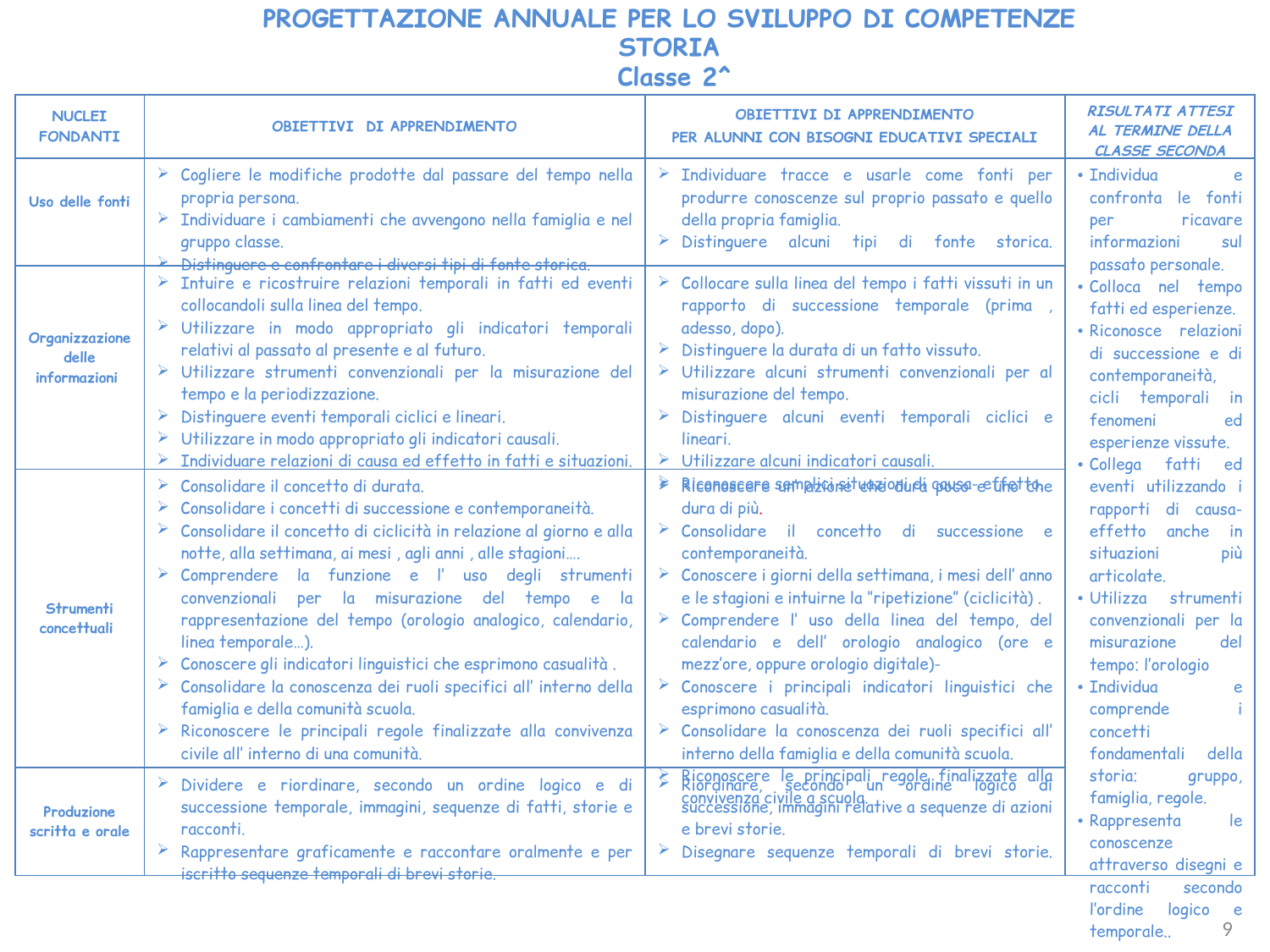

PROGETTAZIONE ANNUALE PER LO SVILUPPO DI COMPETENZE
STORIA
  Classe 2^
| NUCLEI FONDANTI | OBIETTIVI DI APPRENDIMENTO | OBIETTIVI DI APPRENDIMENTO PER ALUNNI CON BISOGNI EDUCATIVI SPECIALI | RISULTATI ATTESI AL TERMINE DELLA CLASSE SECONDA |
| --- | --- | --- | --- |
| Uso delle fonti | Cogliere le modifiche prodotte dal passare del tempo nella propria persona. Individuare i cambiamenti che avvengono nella famiglia e nel gruppo classe. Distinguere e confrontare i diversi tipi di fonte storica. | Individuare tracce e usarle come fonti per produrre conoscenze sul proprio passato e quello della propria famiglia. Distinguere alcuni tipi di fonte storica. | Individua e confronta le fonti per ricavare informazioni sul passato personale. Colloca nel tempo fatti ed esperienze. Riconosce relazioni di successione e di contemporaneità, cicli temporali in fenomeni ed esperienze vissute. Collega fatti ed eventi utilizzando i rapporti di causa-effetto anche in situazioni più articolate. Utilizza strumenti convenzionali per la misurazione del tempo: l’orologio Individua e comprende i concetti fondamentali della storia: gruppo, famiglia, regole. Rappresenta le conoscenze attraverso disegni e racconti secondo l’ordine logico e temporale.. |
| Organizzazione delle informazioni | Intuire e ricostruire relazioni temporali in fatti ed eventi collocandoli sulla linea del tempo. Utilizzare in modo appropriato gli indicatori temporali relativi al passato al presente e al futuro. Utilizzare strumenti convenzionali per la misurazione del tempo e la periodizzazione. Distinguere eventi temporali ciclici e lineari. Utilizzare in modo appropriato gli indicatori causali. Individuare relazioni di causa ed effetto in fatti e situazioni. | Collocare sulla linea del tempo i fatti vissuti in un rapporto di successione temporale (prima , adesso, dopo). Distinguere la durata di un fatto vissuto. Utilizzare alcuni strumenti convenzionali per al misurazione del tempo. Distinguere alcuni eventi temporali ciclici e lineari. Utilizzare alcuni indicatori causali. Riconoscere semplici situazioni di causa- effetto. |  |
| Strumenti concettuali | Consolidare il concetto di durata. Consolidare i concetti di successione e contemporaneità. Consolidare il concetto di ciclicità in relazione al giorno e alla notte, alla settimana, ai mesi , agli anni , alle stagioni…. Comprendere la funzione e l’ uso degli strumenti convenzionali per la misurazione del tempo e la rappresentazione del tempo (orologio analogico, calendario, linea temporale…). Conoscere gli indicatori linguistici che esprimono casualità . Consolidare la conoscenza dei ruoli specifici all’ interno della famiglia e della comunità scuola. Riconoscere le principali regole finalizzate alla convivenza civile all’ interno di una comunità. | Riconoscere un’ azione che dura poco e uno che dura di più. Consolidare il concetto di successione e contemporaneità. Conoscere i giorni della settimana, i mesi dell’ anno e le stagioni e intuirne la ”ripetizione” (ciclicità) . Comprendere l’ uso della linea del tempo, del calendario e dell’ orologio analogico (ore e mezz’ore, oppure orologio digitale)- Conoscere i principali indicatori linguistici che esprimono casualità. Consolidare la conoscenza dei ruoli specifici all’ interno della famiglia e della comunità scuola. Riconoscere le principali regole finalizzate alla convivenza civile a scuola. |  |
| Produzione scritta e orale | Dividere e riordinare, secondo un ordine logico e di successione temporale, immagini, sequenze di fatti, storie e racconti. Rappresentare graficamente e raccontare oralmente e per iscritto sequenze temporali di brevi storie. | Riordinare, secondo un ordine logico di successione, immagini relative a sequenze di azioni e brevi storie. Disegnare sequenze temporali di brevi storie. |  |
9